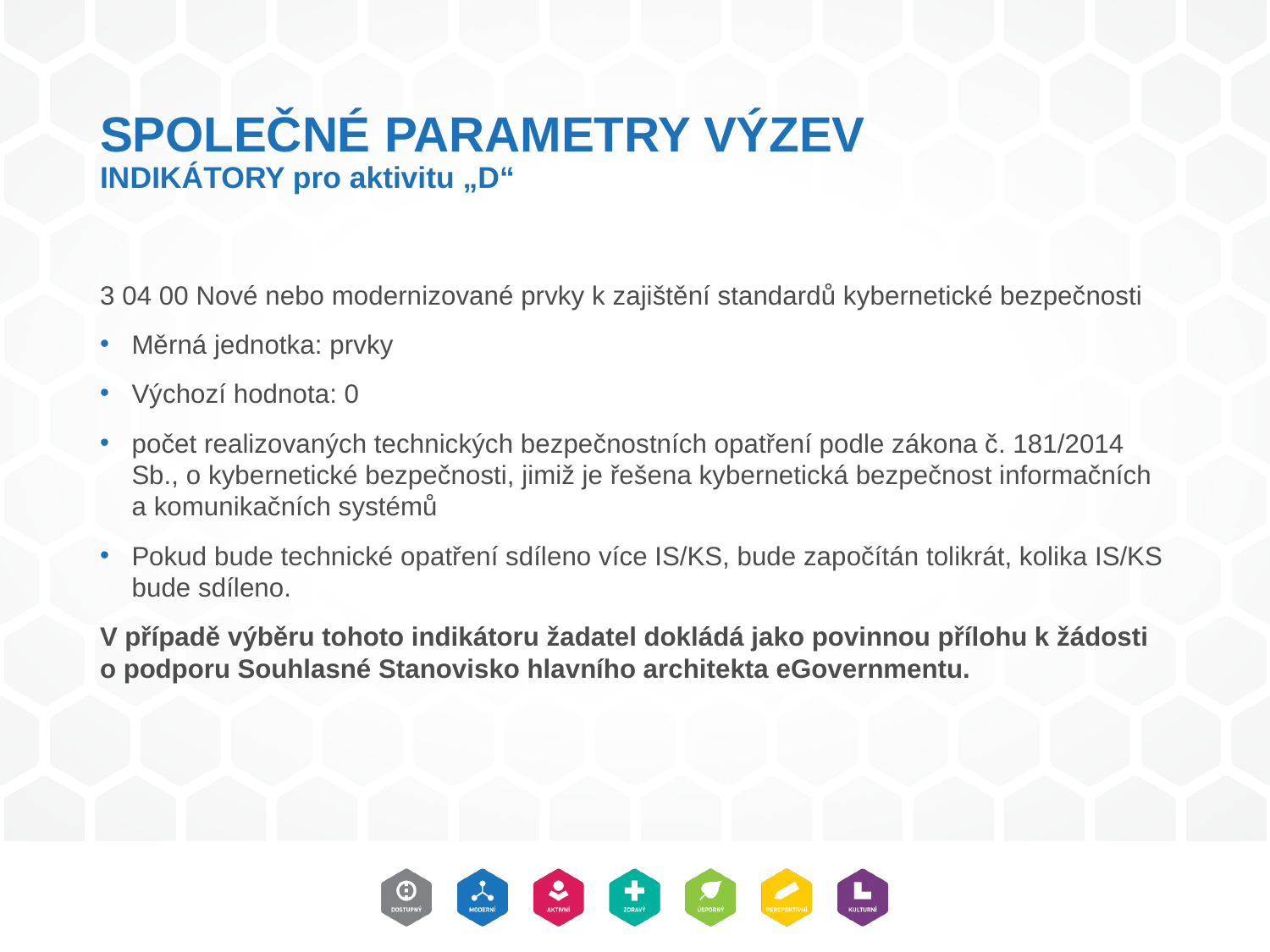

# SPOLEČNÉ PARAMETRY VÝZEV INDIKÁTORY pro aktivitu „D“
3 04 00 Nové nebo modernizované prvky k zajištění standardů kybernetické bezpečnosti
Měrná jednotka: prvky
Výchozí hodnota: 0
počet realizovaných technických bezpečnostních opatření podle zákona č. 181/2014 Sb., o kybernetické bezpečnosti, jimiž je řešena kybernetická bezpečnost informačních a komunikačních systémů
Pokud bude technické opatření sdíleno více IS/KS, bude započítán tolikrát, kolika IS/KS bude sdíleno.
V případě výběru tohoto indikátoru žadatel dokládá jako povinnou přílohu k žádosti o podporu Souhlasné Stanovisko hlavního architekta eGovernmentu.